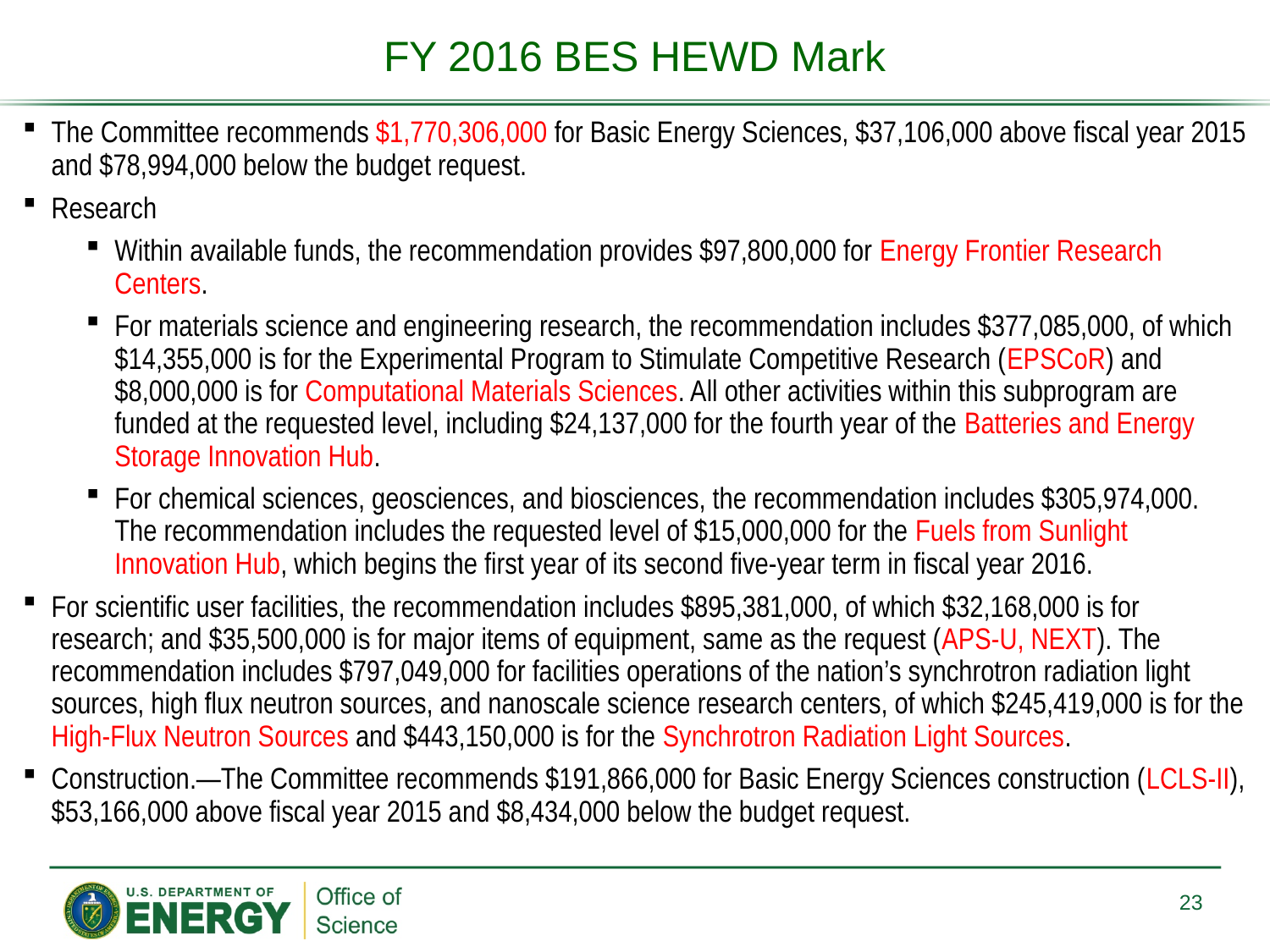

FY 2016 BES HEWD Mark
The Committee recommends $1,770,306,000 for Basic Energy Sciences, $37,106,000 above fiscal year 2015 and $78,994,000 below the budget request.
Research
Within available funds, the recommendation provides $97,800,000 for Energy Frontier Research Centers.
For materials science and engineering research, the recommendation includes $377,085,000, of which $14,355,000 is for the Experimental Program to Stimulate Competitive Research (EPSCoR) and $8,000,000 is for Computational Materials Sciences. All other activities within this subprogram are funded at the requested level, including $24,137,000 for the fourth year of the Batteries and Energy Storage Innovation Hub.
For chemical sciences, geosciences, and biosciences, the recommendation includes $305,974,000. The recommendation includes the requested level of $15,000,000 for the Fuels from Sunlight Innovation Hub, which begins the first year of its second five-year term in fiscal year 2016.
For scientific user facilities, the recommendation includes $895,381,000, of which $32,168,000 is for research; and $35,500,000 is for major items of equipment, same as the request (APS-U, NEXT). The recommendation includes $797,049,000 for facilities operations of the nation’s synchrotron radiation light sources, high flux neutron sources, and nanoscale science research centers, of which $245,419,000 is for the High-Flux Neutron Sources and $443,150,000 is for the Synchrotron Radiation Light Sources.
Construction.—The Committee recommends $191,866,000 for Basic Energy Sciences construction (LCLS-II), $53,166,000 above fiscal year 2015 and $8,434,000 below the budget request.
23